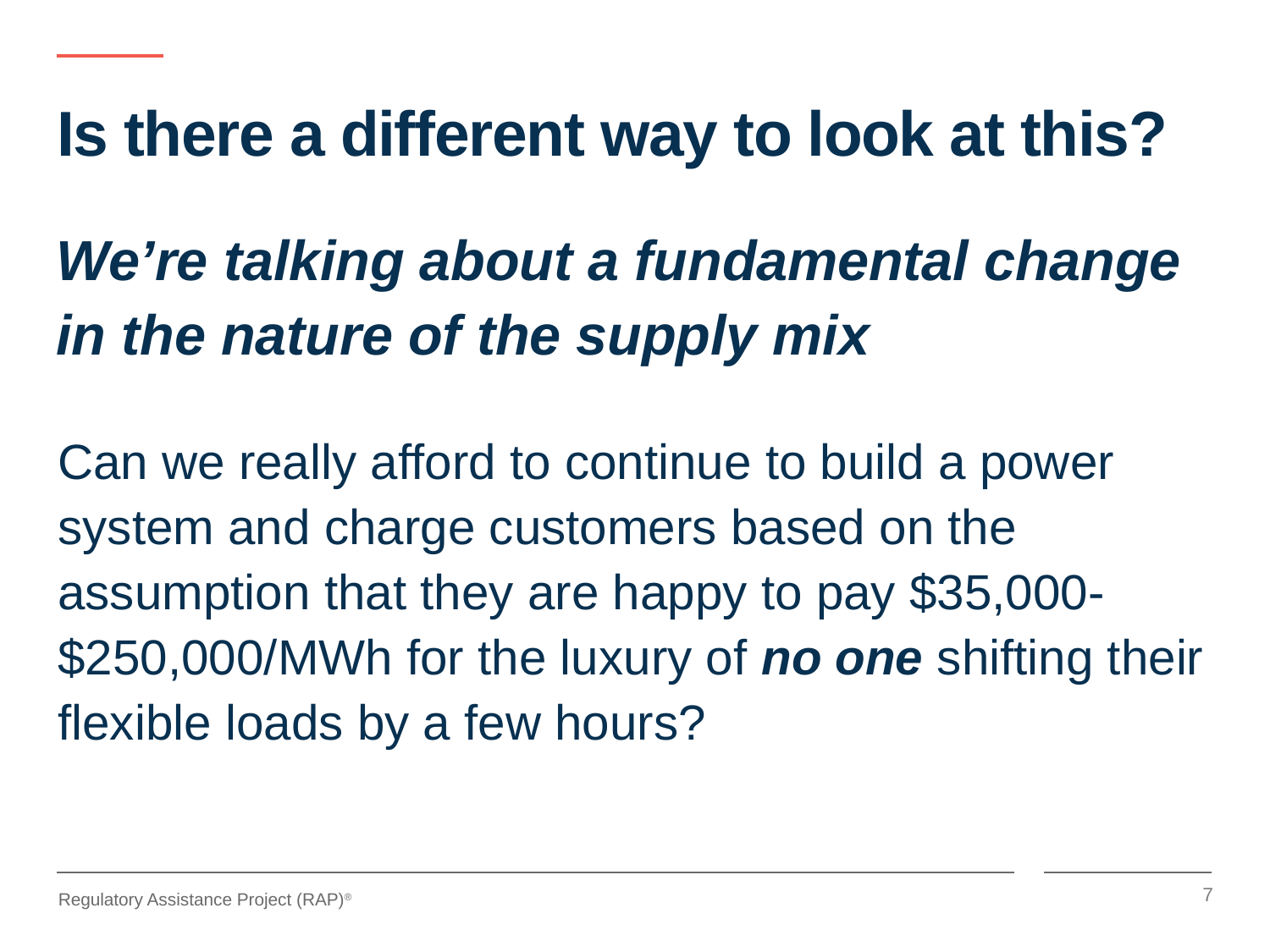

# Is there a different way to look at this?
We’re talking about a fundamental change in the nature of the supply mix

Can we really afford to continue to build a power system and charge customers based on the assumption that they are happy to pay $35,000-$250,000/MWh for the luxury of no one shifting their flexible loads by a few hours?
7